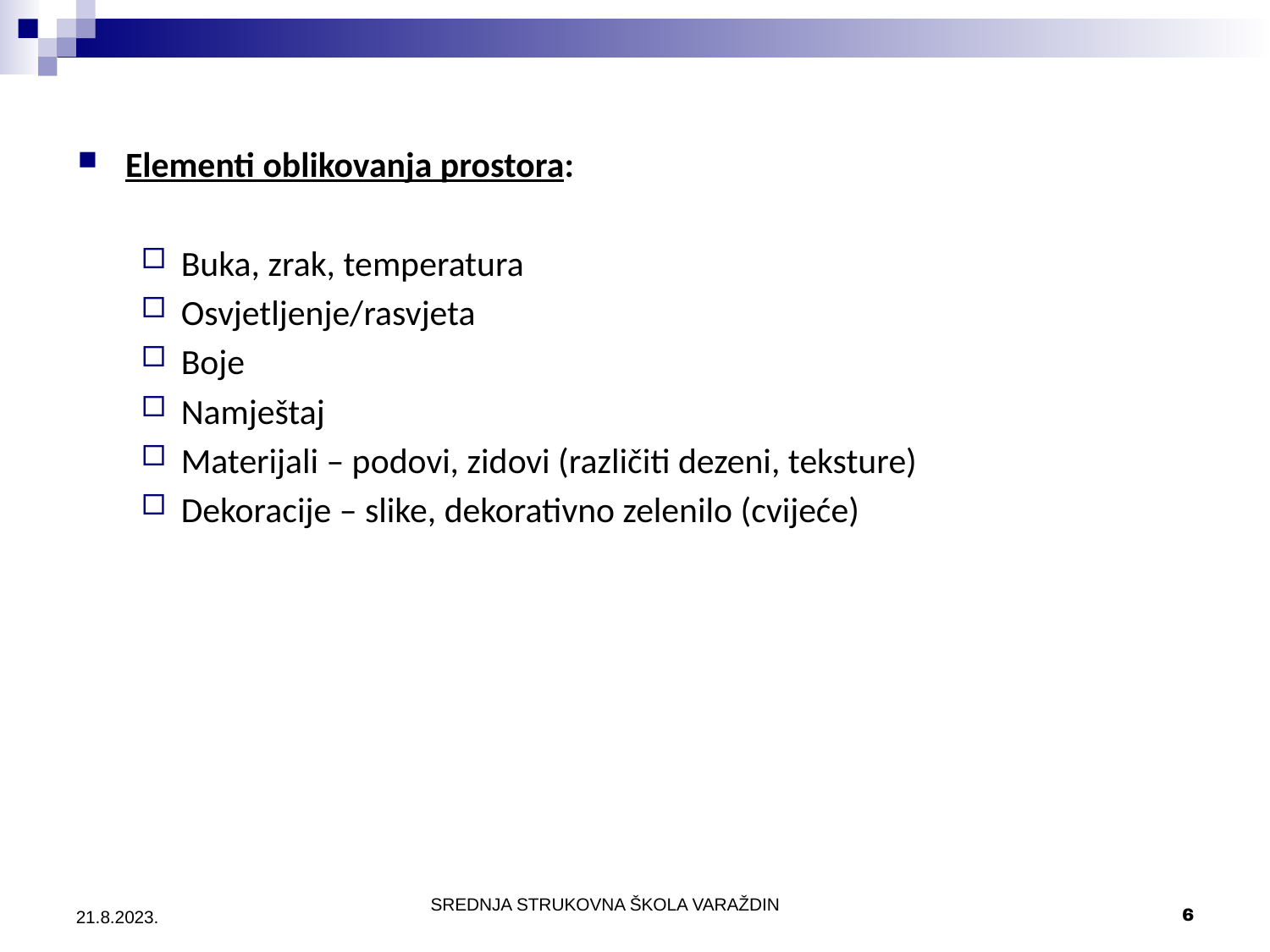

Elementi oblikovanja prostora:

Buka, zrak, temperatura
Osvjetljenje/rasvjeta
Boje
Namještaj
Materijali – podovi, zidovi (različiti dezeni, teksture)
Dekoracije – slike, dekorativno zelenilo (cvijeće)

21.8.2023.
6
SREDNJA STRUKOVNA ŠKOLA VARAŽDIN